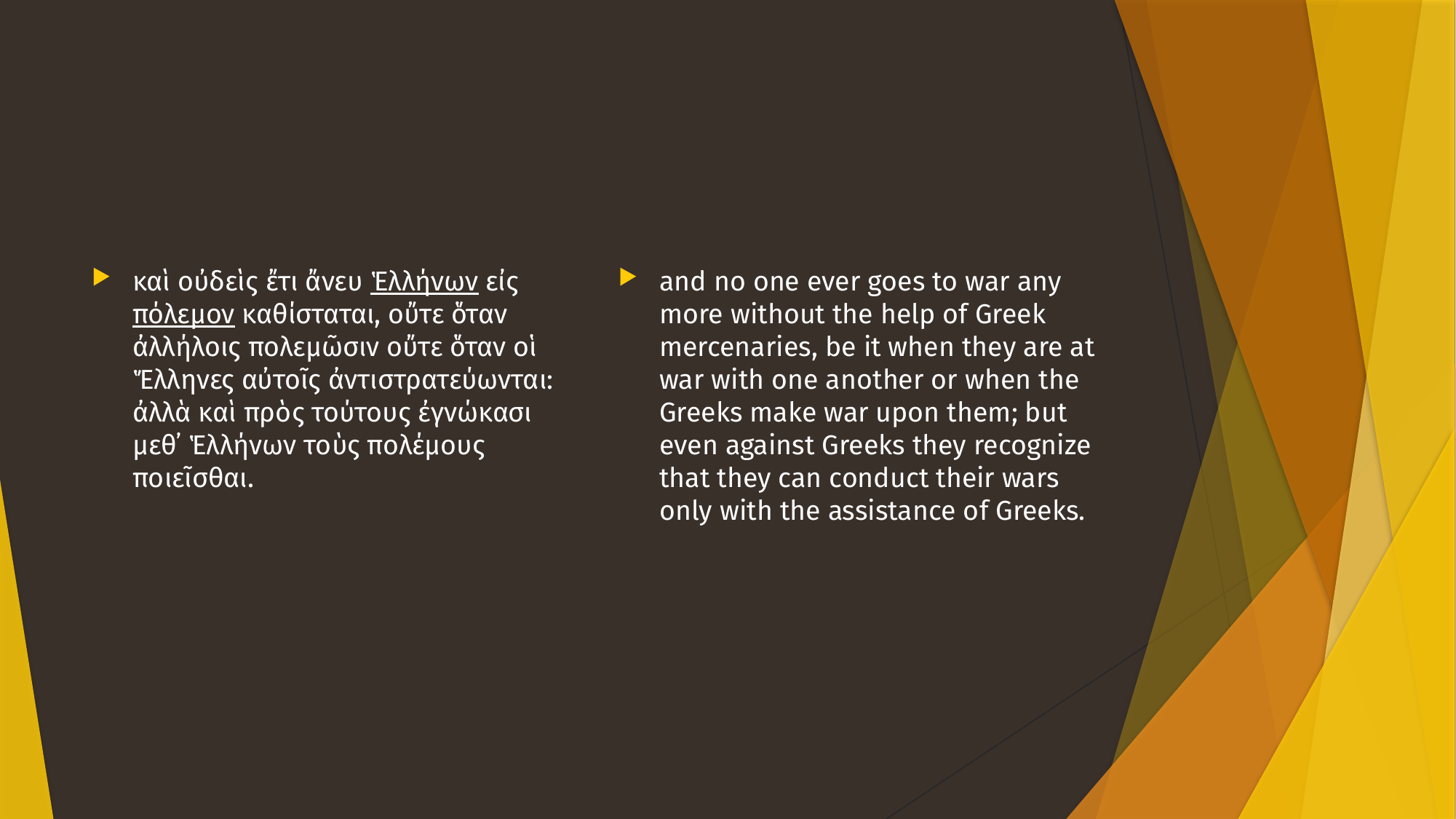

#
καὶ οὐδεὶς ἔτι ἄνευ Ἑλλήνων εἰς πόλεμον καθίσταται, οὔτε ὅταν ἀλλήλοις πολεμῶσιν οὔτε ὅταν οἱ Ἕλληνες αὐτοῖς ἀντιστρατεύωνται: ἀλλὰ καὶ πρὸς τούτους ἐγνώκασι μεθ᾽ Ἑλλήνων τοὺς πολέμους ποιεῖσθαι.
and no one ever goes to war any more without the help of Greek mercenaries, be it when they are at war with one another or when the Greeks make war upon them; but even against Greeks they recognize that they can conduct their wars only with the assistance of Greeks.